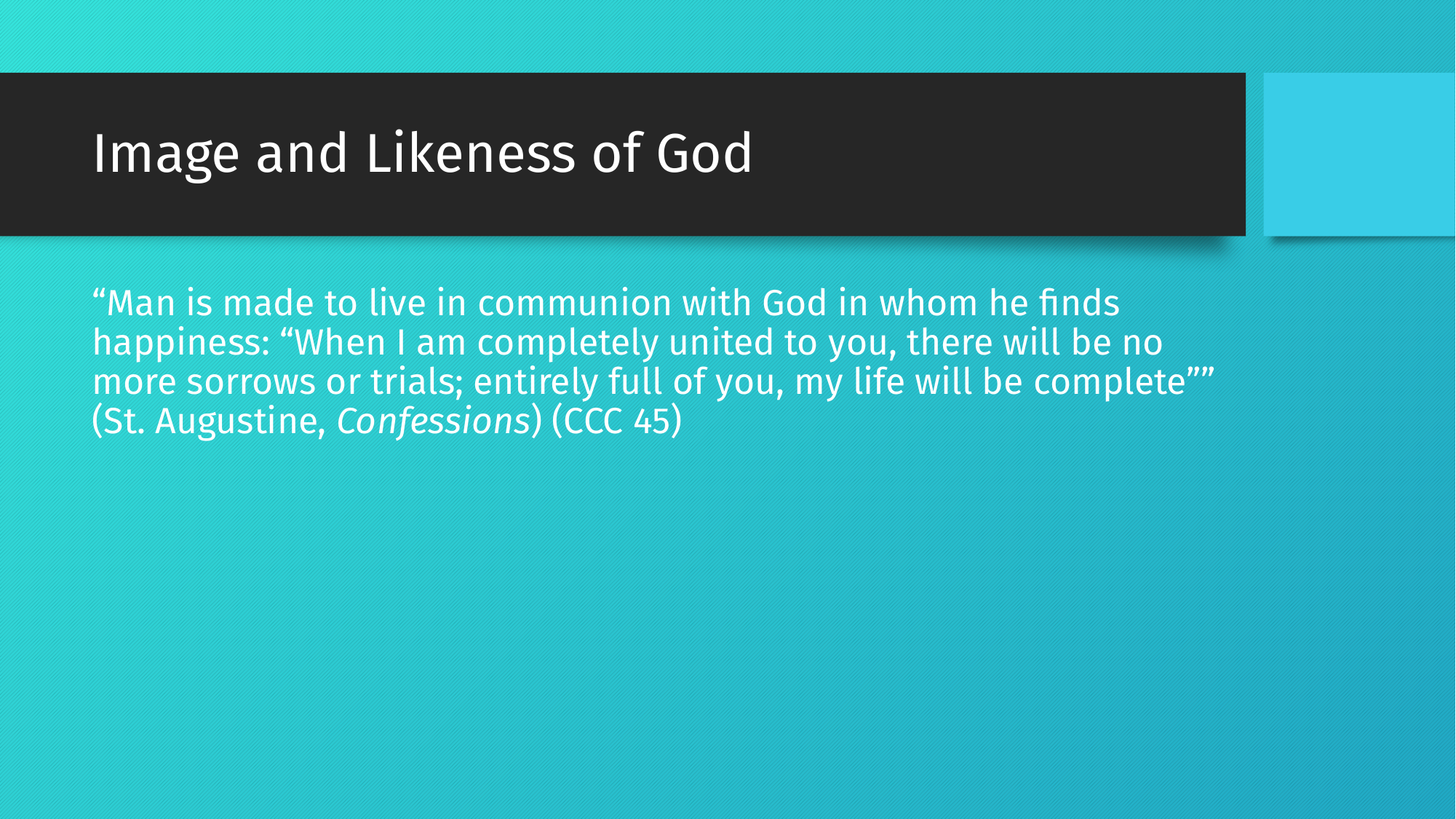

# Image and Likeness of God
“Man is made to live in communion with God in whom he finds happiness: “When I am completely united to you, there will be no more sorrows or trials; entirely full of you, my life will be complete”” (St. Augustine, Confessions) (CCC 45)